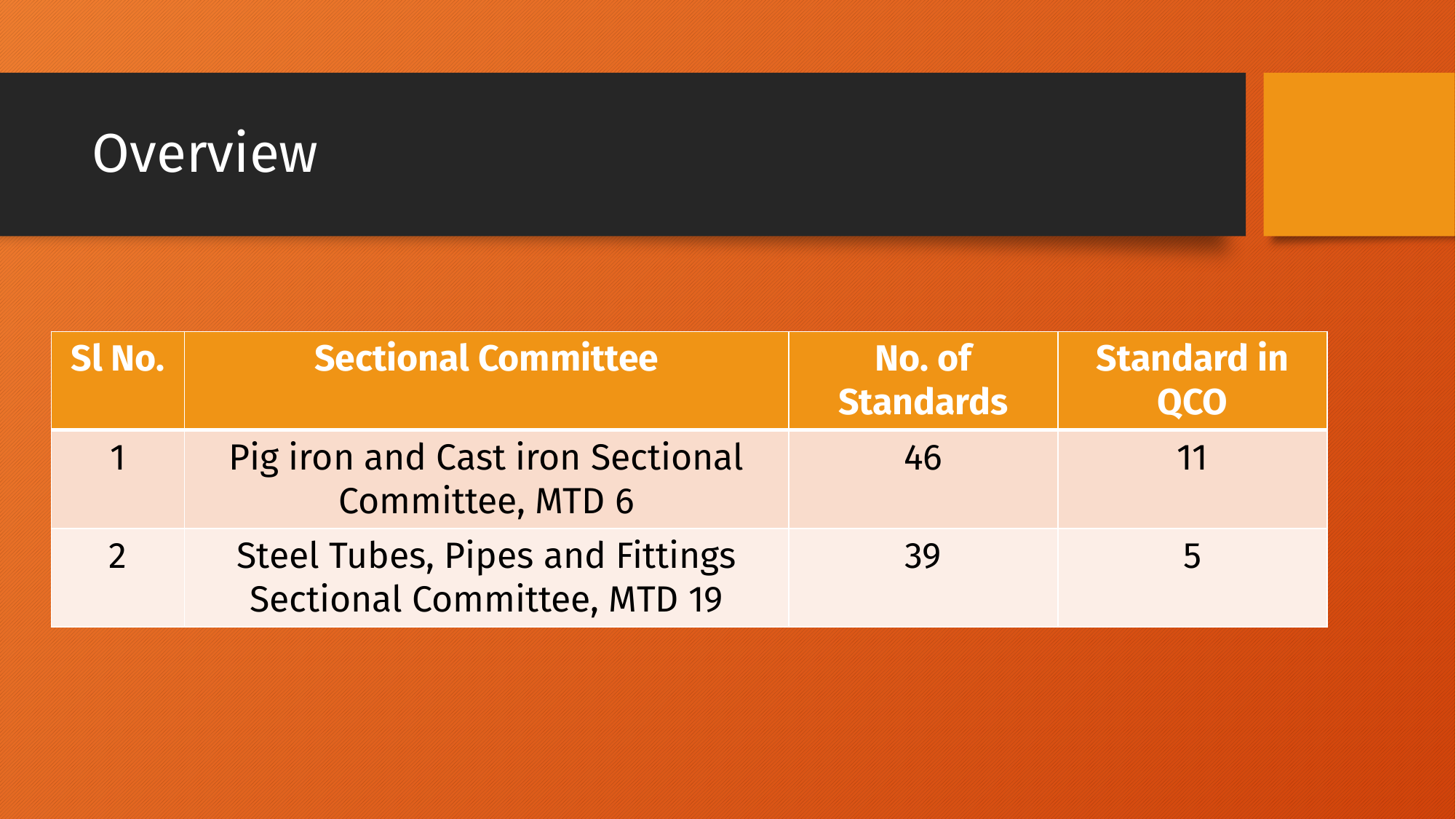

# Overview
| Sl No. | Sectional Committee | No. of Standards | Standard in QCO |
| --- | --- | --- | --- |
| 1 | Pig iron and Cast iron Sectional Committee, MTD 6 | 46 | 11 |
| 2 | Steel Tubes, Pipes and Fittings Sectional Committee, MTD 19 | 39 | 5 |